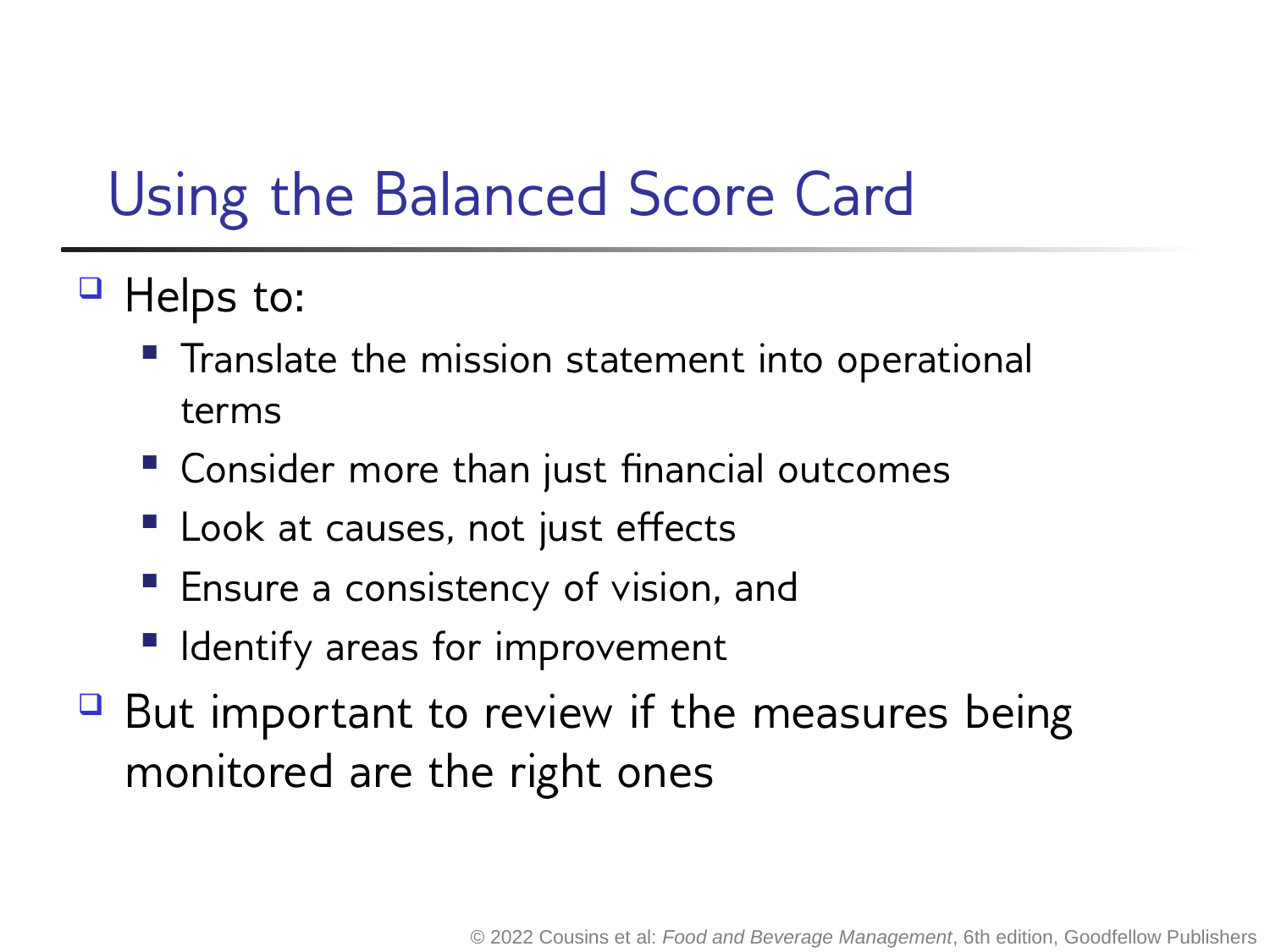

# Using the Balanced Score Card
Helps to:
Translate the mission statement into operational terms
Consider more than just financial outcomes
Look at causes, not just effects
Ensure a consistency of vision, and
Identify areas for improvement
But important to review if the measures being monitored are the right ones